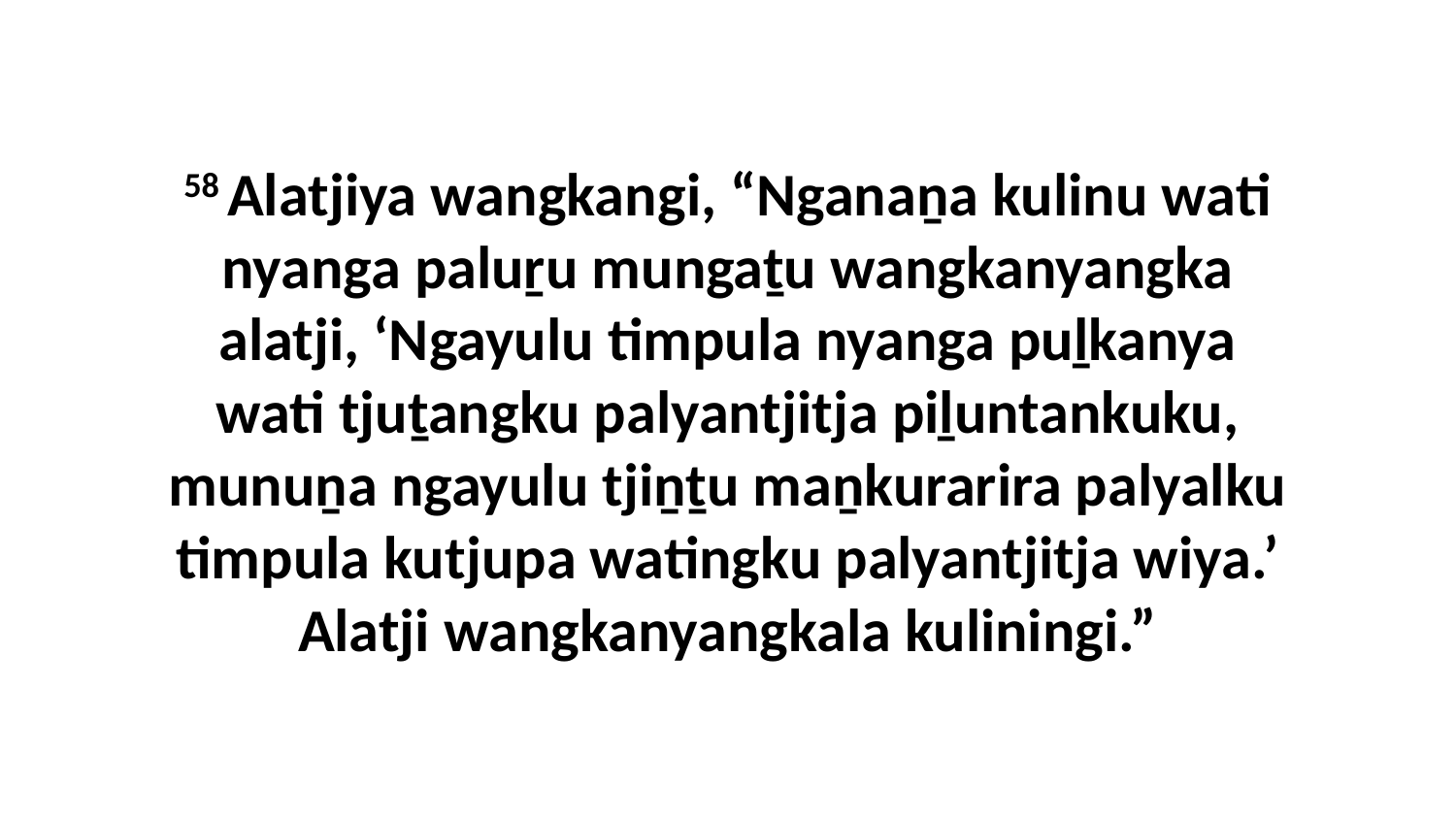

58 Alatjiya wangkangi, “Nganaṉa kulinu wati nyanga paluṟu mungaṯu wangkanyangka alatji, ‘Ngayulu timpula nyanga puḻkanya wati tjuṯangku palyantjitja piḻuntankuku, munuṉa ngayulu tjiṉṯu maṉkurarira palyalku timpula kutjupa watingku palyantjitja wiya.’ Alatji wangkanyangkala kuliningi.”